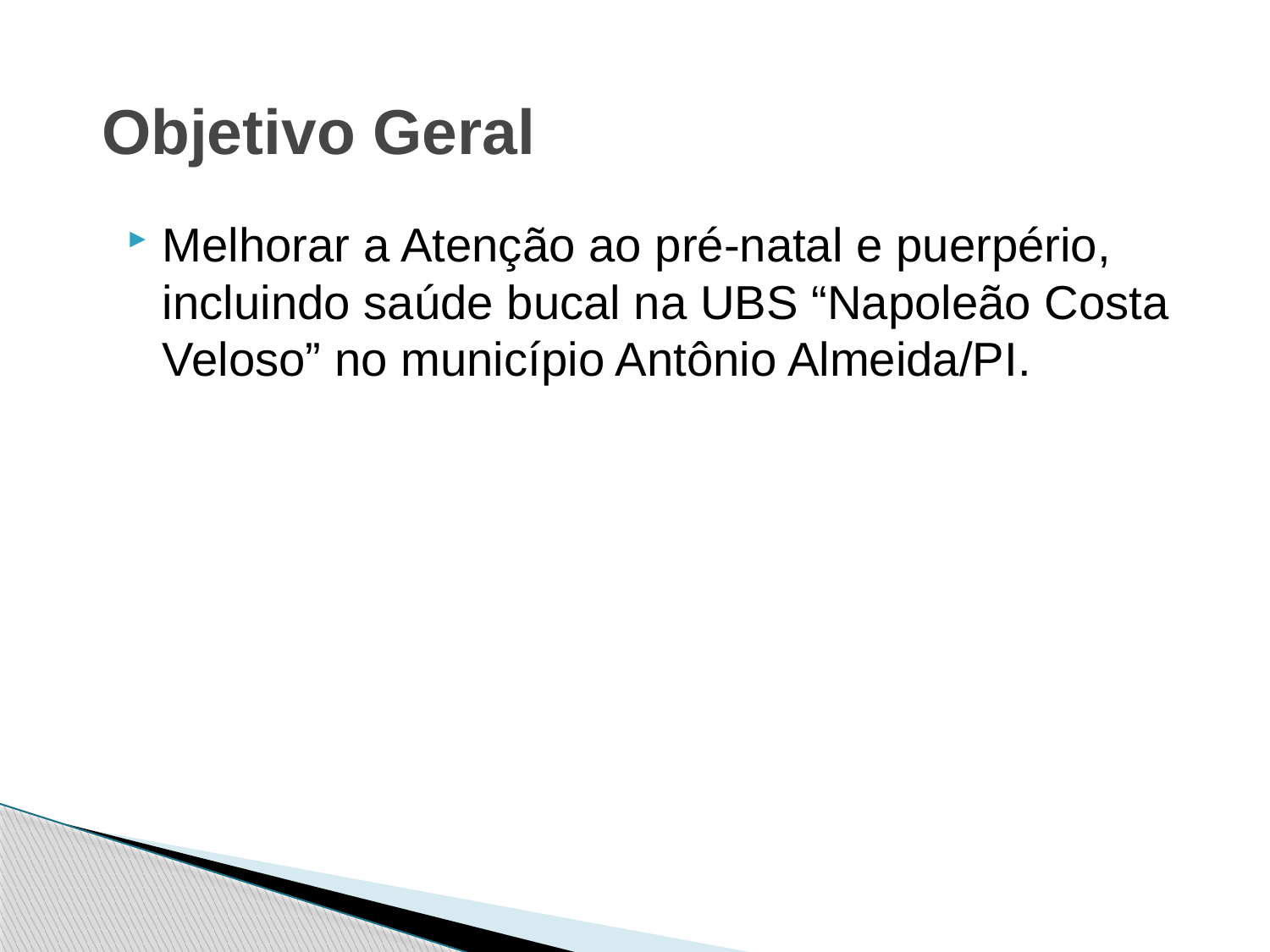

# Objetivo Geral
Melhorar a Atenção ao pré-natal e puerpério, incluindo saúde bucal na UBS “Napoleão Costa Veloso” no município Antônio Almeida/PI.